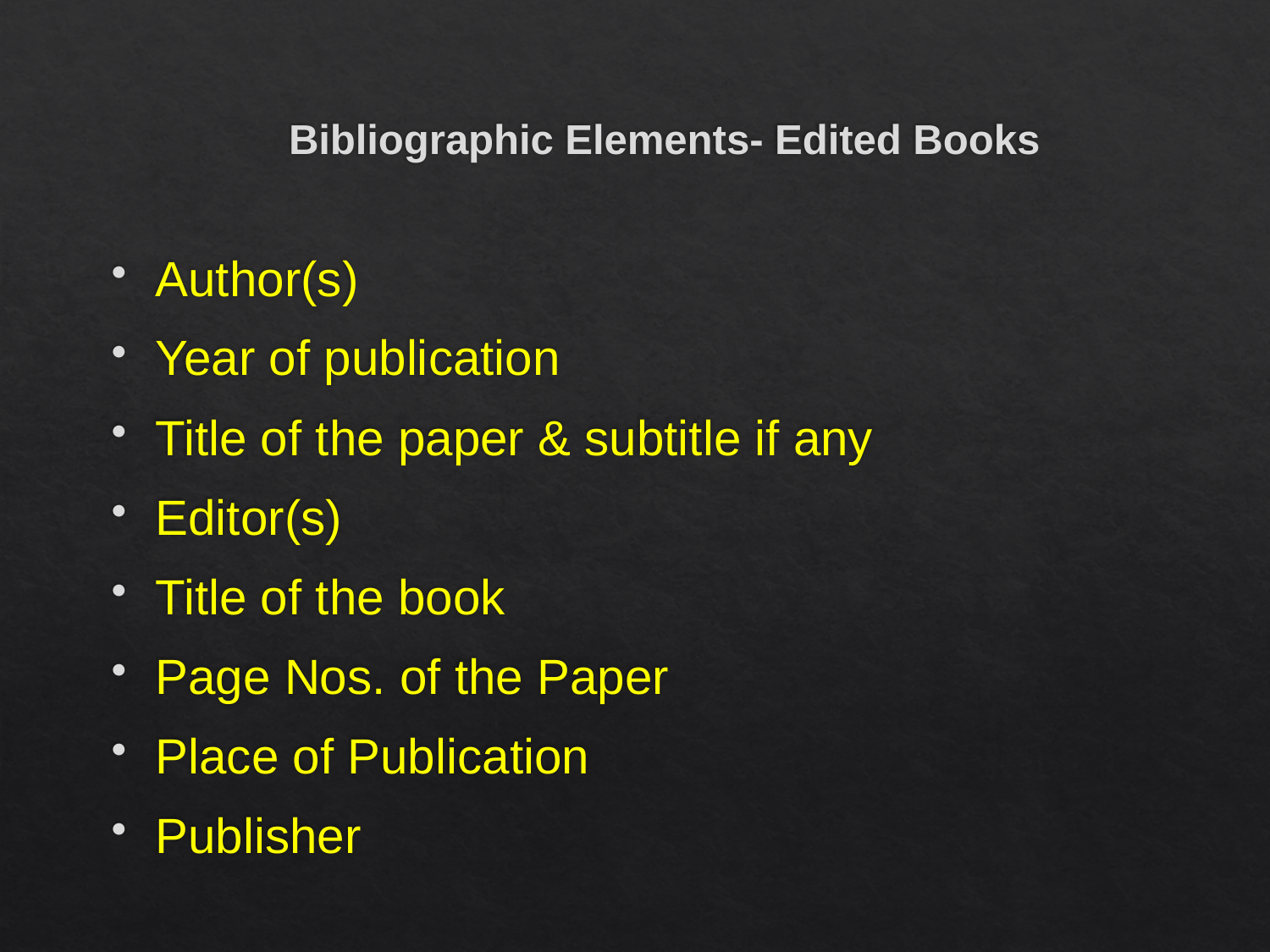

# Bibliographic Elements- Edited Books
Author(s)
Year of publication
Title of the paper & subtitle if any
Editor(s)
Title of the book
Page Nos. of the Paper
Place of Publication
Publisher